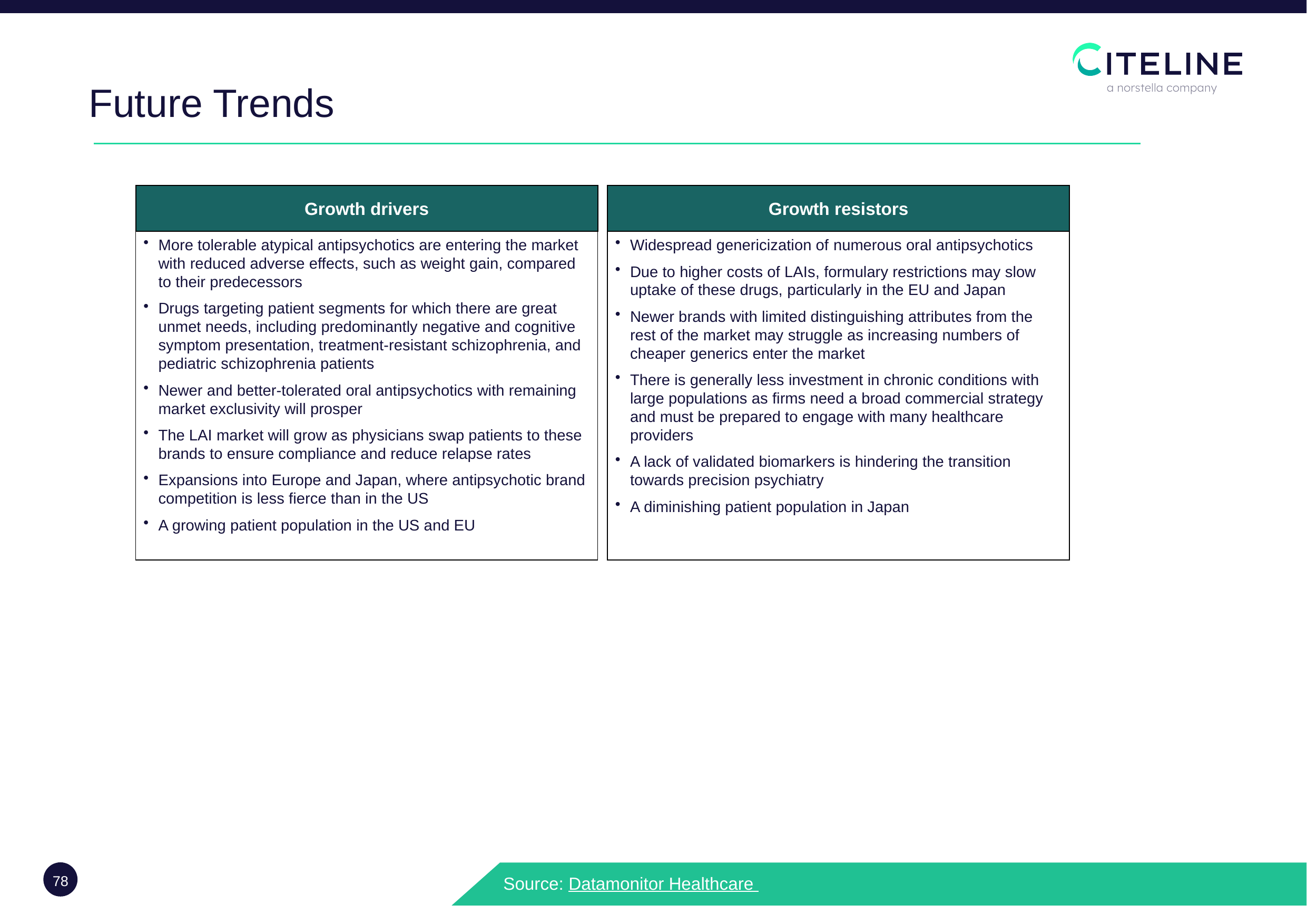

Future Trends
Growth drivers
Growth resistors
Widespread genericization of numerous oral antipsychotics
Due to higher costs of LAIs, formulary restrictions may slow uptake of these drugs, particularly in the EU and Japan
Newer brands with limited distinguishing attributes from the rest of the market may struggle as increasing numbers of cheaper generics enter the market
There is generally less investment in chronic conditions with large populations as firms need a broad commercial strategy and must be prepared to engage with many healthcare providers
A lack of validated biomarkers is hindering the transition towards precision psychiatry
A diminishing patient population in Japan

More tolerable atypical antipsychotics are entering the market with reduced adverse effects, such as weight gain, compared to their predecessors
Drugs targeting patient segments for which there are great unmet needs, including predominantly negative and cognitive symptom presentation, treatment-resistant schizophrenia, and pediatric schizophrenia patients
Newer and better-tolerated oral antipsychotics with remaining market exclusivity will prosper
The LAI market will grow as physicians swap patients to these brands to ensure compliance and reduce relapse rates
Expansions into Europe and Japan, where antipsychotic brand competition is less fierce than in the US
A growing patient population in the US and EU

Source: Datamonitor Healthcare